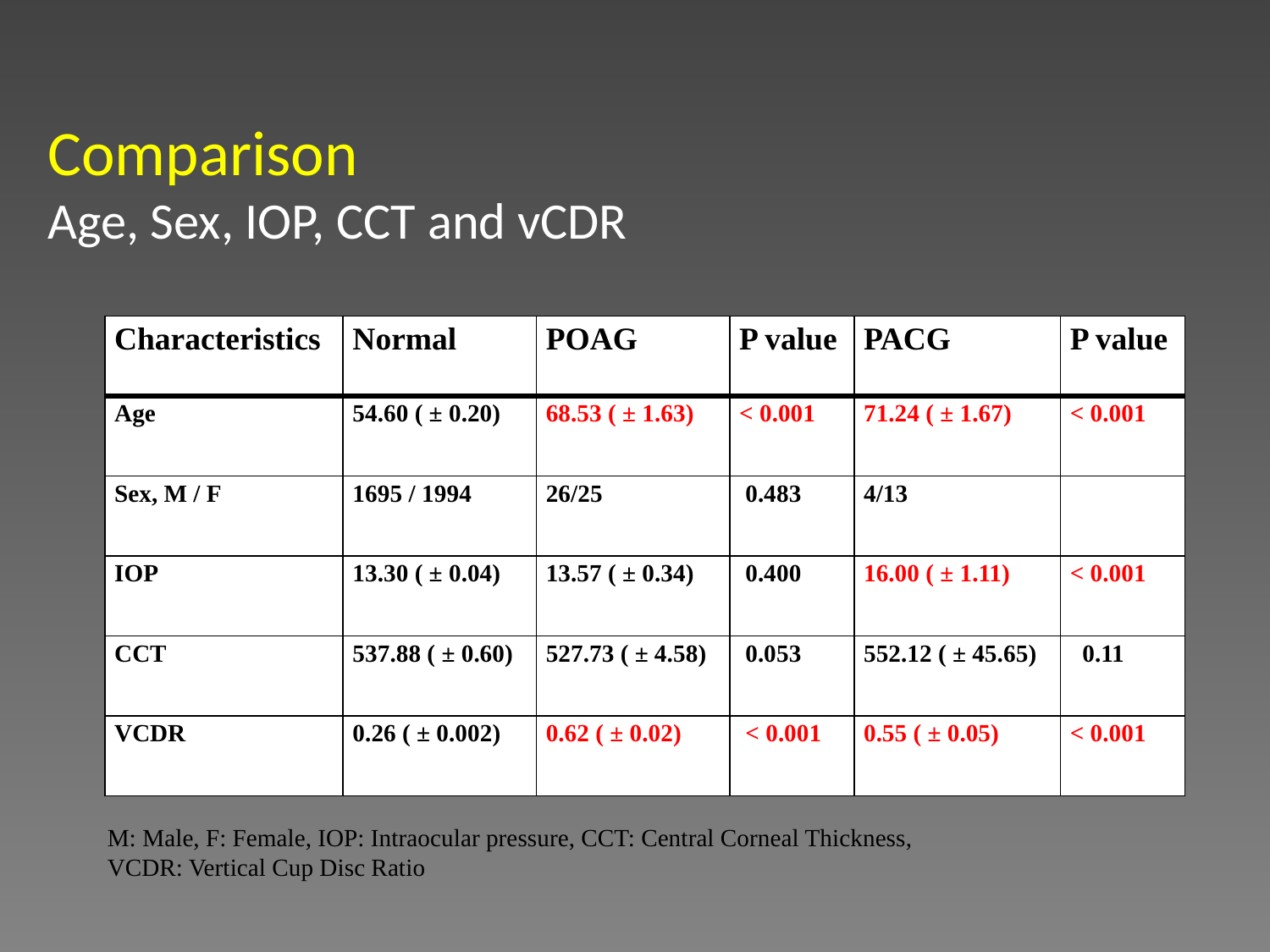

# Comparison Age, Sex, IOP, CCT and vCDR
| Characteristics | Normal | POAG | P value | PACG | P value |
| --- | --- | --- | --- | --- | --- |
| Age | 54.60 ( ± 0.20) | 68.53 ( ± 1.63) | < 0.001 | 71.24 ( ± 1.67) | < 0.001 |
| Sex, M / F | 1695 / 1994 | 26/25 | 0.483 | 4/13 | 0.086 |
| IOP | 13.30 ( ± 0.04) | 13.57 ( ± 0.34) | 0.400 | 16.00 ( ± 1.11) | < 0.001 |
| CCT | 537.88 ( ± 0.60) | 527.73 ( ± 4.58) | 0.053 | 552.12 ( ± 45.65) | 0.11 |
| VCDR | 0.26 ( ± 0.002) | 0.62 ( ± 0.02) | < 0.001 | 0.55 ( ± 0.05) | < 0.001 |
M: Male, F: Female, IOP: Intraocular pressure, CCT: Central Corneal Thickness,
VCDR: Vertical Cup Disc Ratio